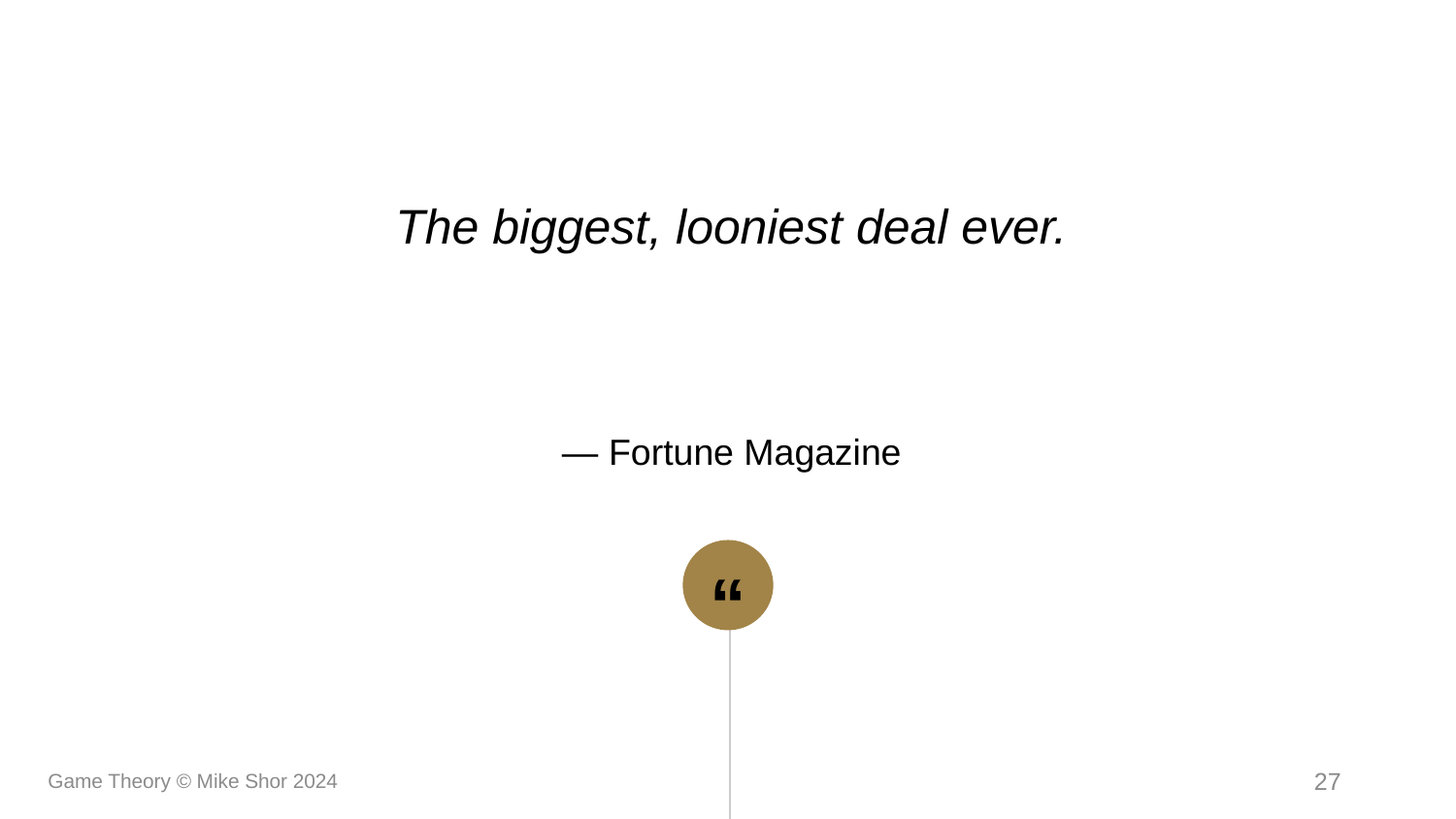

The biggest, looniest deal ever.

— Fortune Magazine
Game Theory © Mike Shor 2024
27